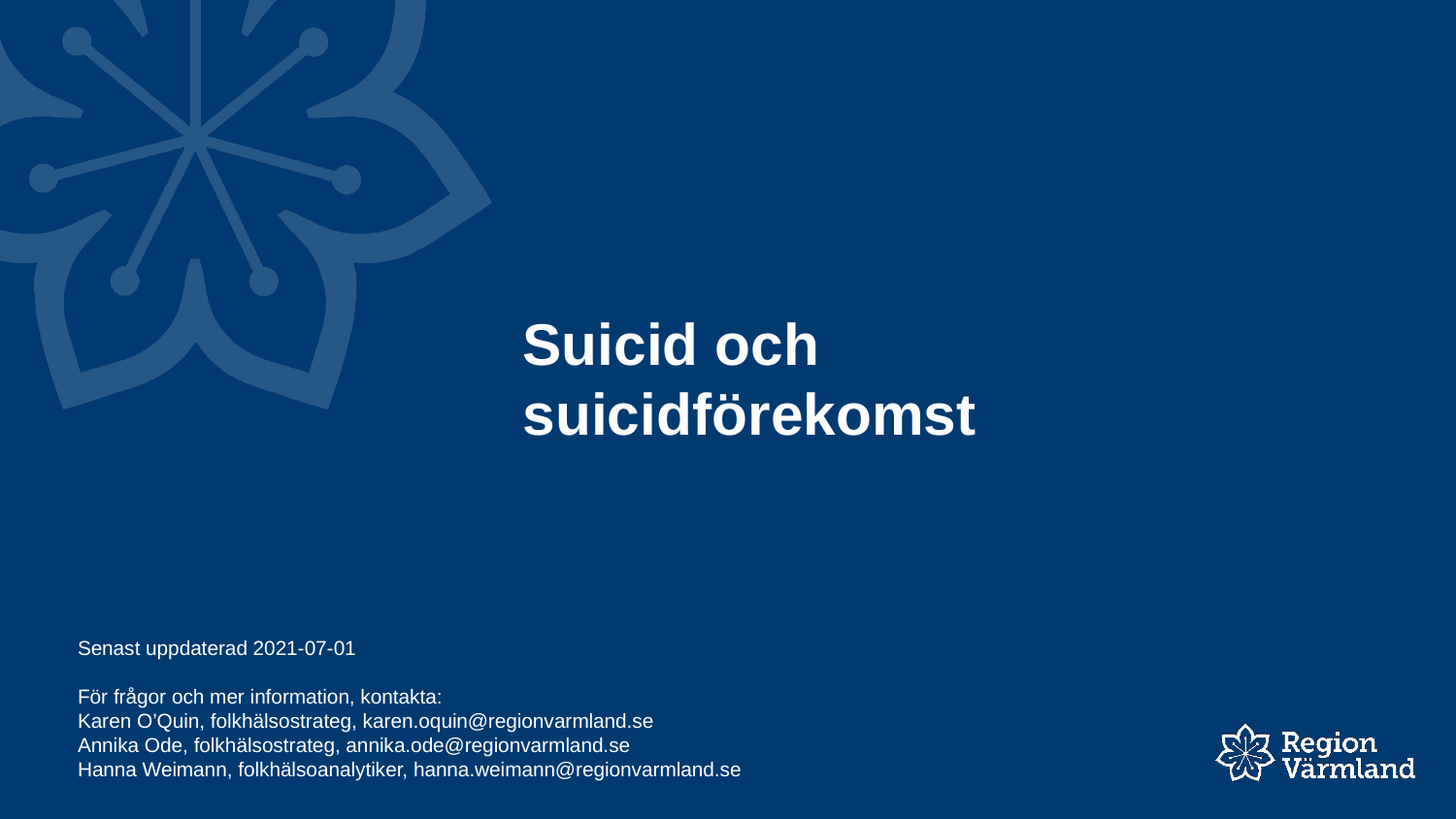

# Suicid och suicidförekomst
Senast uppdaterad 2021-07-01

För frågor och mer information, kontakta:
Karen O’Quin, folkhälsostrateg, karen.oquin@regionvarmland.se
Annika Ode, folkhälsostrateg, annika.ode@regionvarmland.se
Hanna Weimann, folkhälsoanalytiker, hanna.weimann@regionvarmland.se